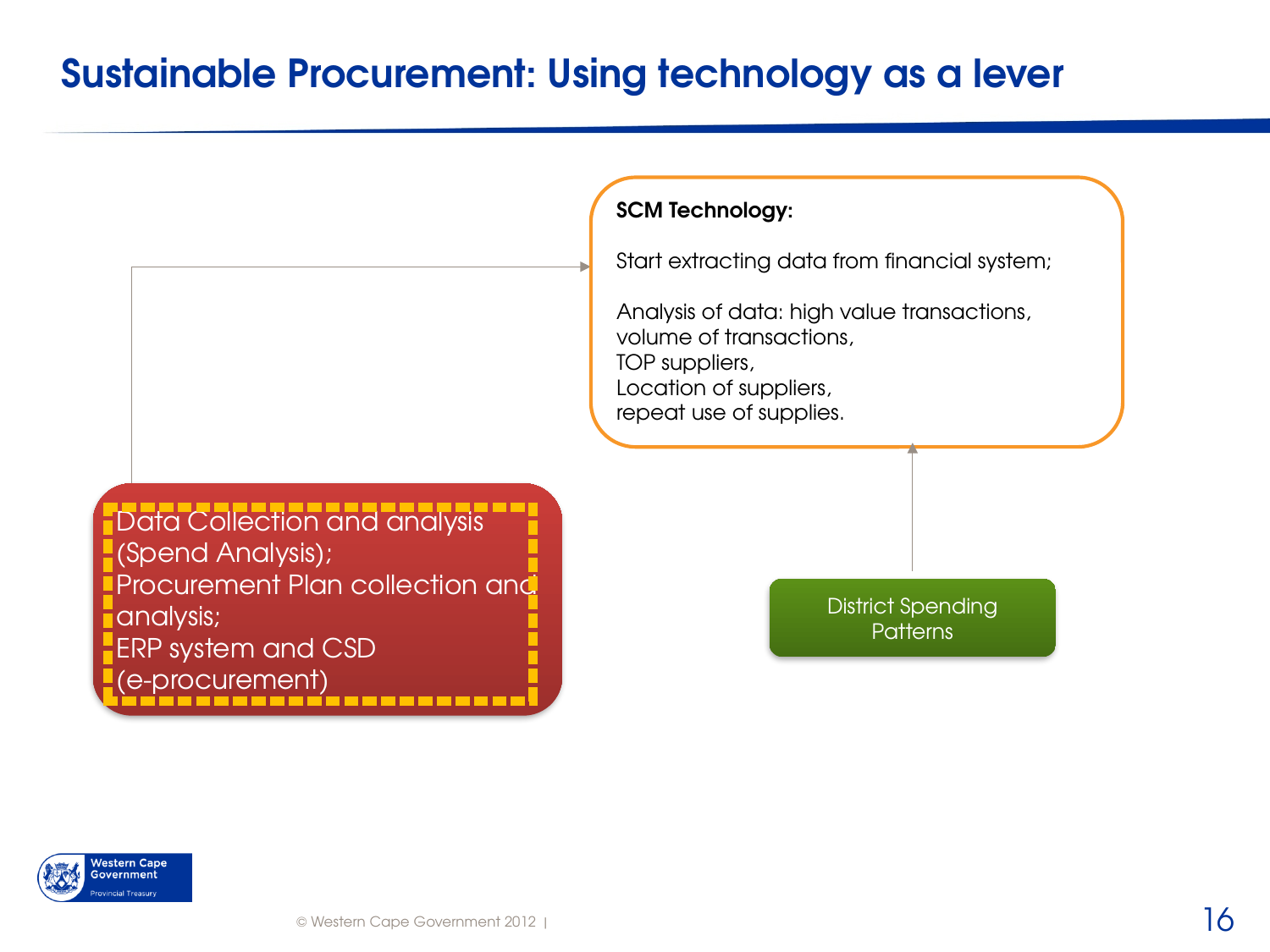

# Sustainable Procurement: Using technology as a lever
SCM Technology:

Start extracting data from financial system;

Analysis of data: high value transactions, volume of transactions,
TOP suppliers,
Location of suppliers,
repeat use of supplies.

Data Collection and analysis       (Spend Analysis);
Procurement Plan collection and analysis;
ERP system and CSD                   (e-procurement)
|  |
| --- |
District Spending Patterns

16